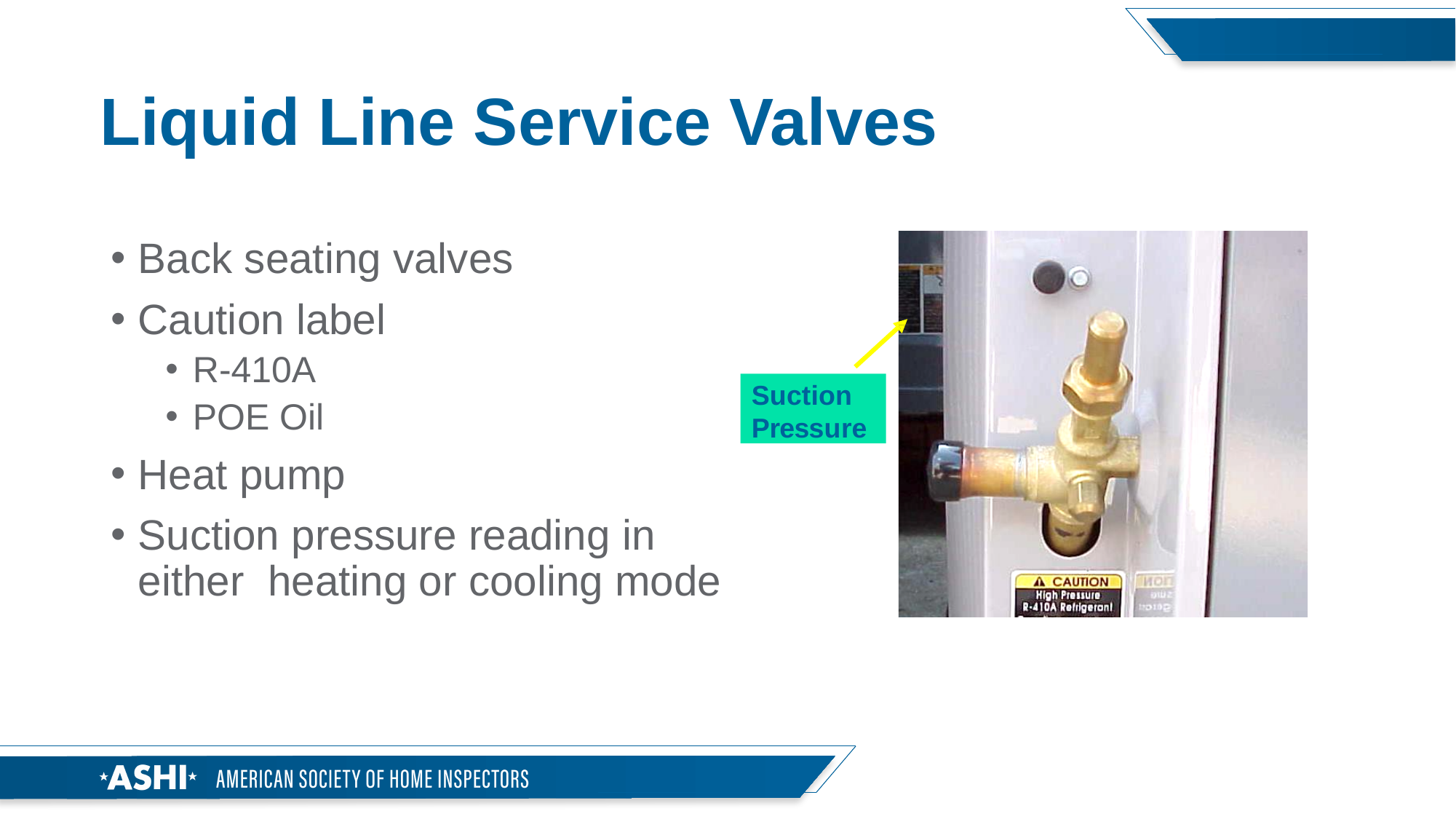

# Liquid Line Service Valves
Back seating valves
Caution label
R-410A
POE Oil
Heat pump
Suction pressure reading in either  heating or cooling mode

Suction  Pressure